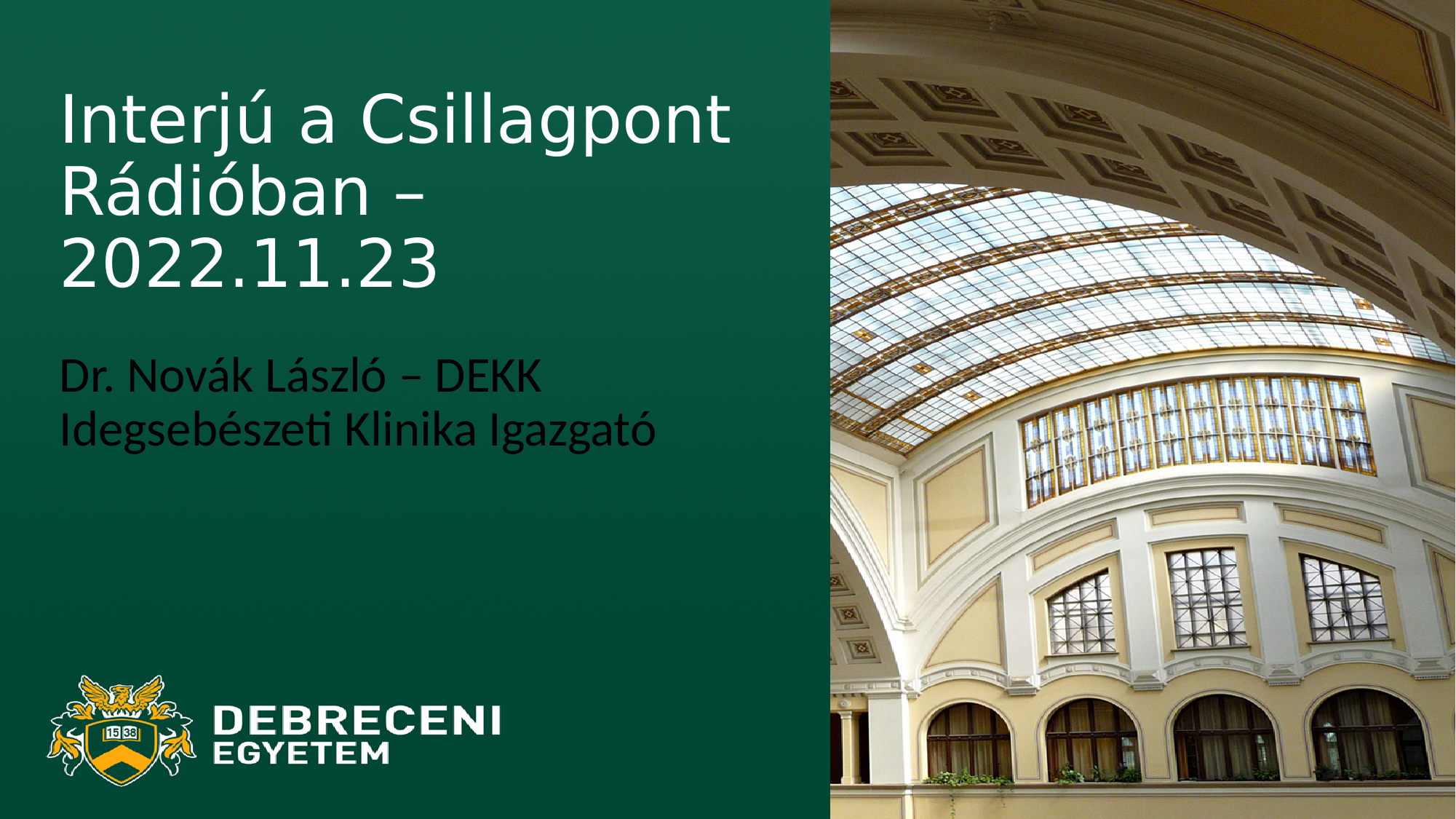

# Interjú a Csillagpont Rádióban – 2022.11.23
Dr. Novák László – DEKK Idegsebészeti Klinika Igazgató